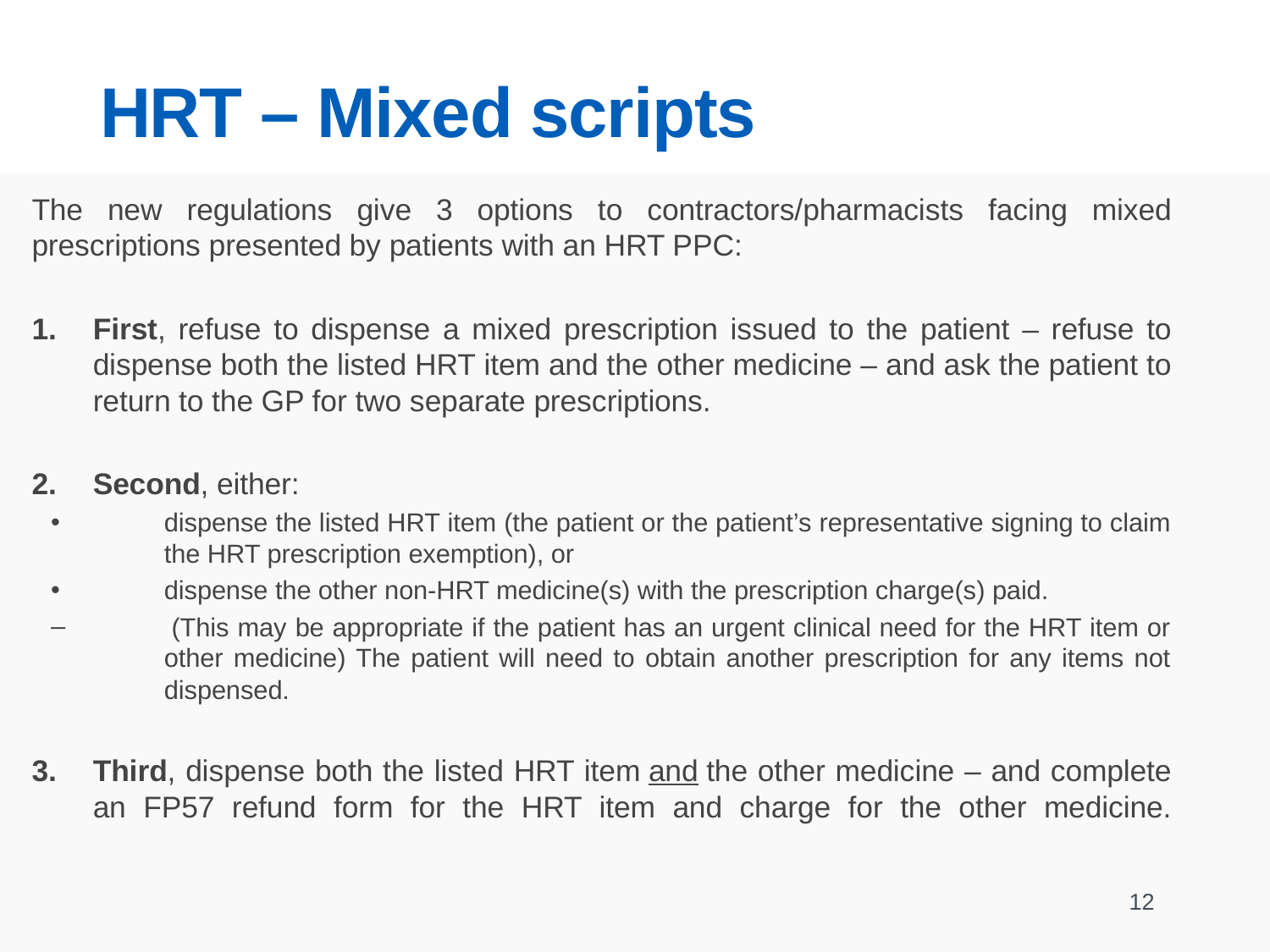

# HRT – Mixed scripts
The new regulations give 3 options to contractors/pharmacists facing mixed prescriptions presented by patients with an HRT PPC:

First, refuse to dispense a mixed prescription issued to the patient – refuse to dispense both the listed HRT item and the other medicine – and ask the patient to return to the GP for two separate prescriptions.

Second, either:
dispense the listed HRT item (the patient or the patient’s representative signing to claim the HRT prescription exemption), or
dispense the other non-HRT medicine(s) with the prescription charge(s) paid.
 (This may be appropriate if the patient has an urgent clinical need for the HRT item or other medicine) The patient will need to obtain another prescription for any items not dispensed.

Third, dispense both the listed HRT item and the other medicine – and complete an FP57 refund form for the HRT item and charge for the other medicine.
12